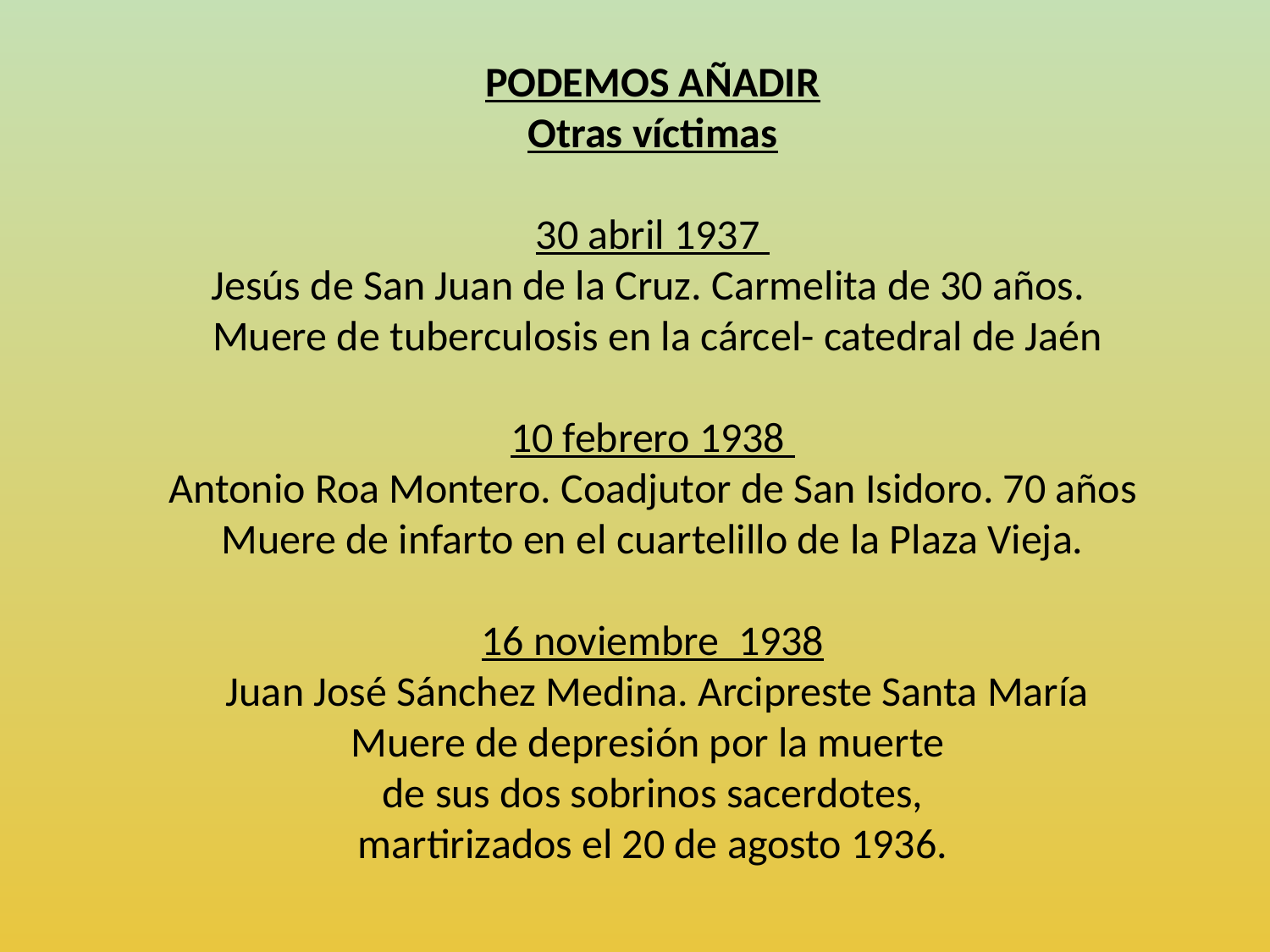

PODEMOS AÑADIR
Otras víctimas

30 abril 1937
Jesús de San Juan de la Cruz. Carmelita de 30 años.
 Muere de tuberculosis en la cárcel- catedral de Jaén

10 febrero 1938
Antonio Roa Montero. Coadjutor de San Isidoro. 70 años
Muere de infarto en el cuartelillo de la Plaza Vieja.

16 noviembre  1938
 Juan José Sánchez Medina. Arcipreste Santa María
Muere de depresión por la muerte
de sus dos sobrinos sacerdotes,
martirizados el 20 de agosto 1936.